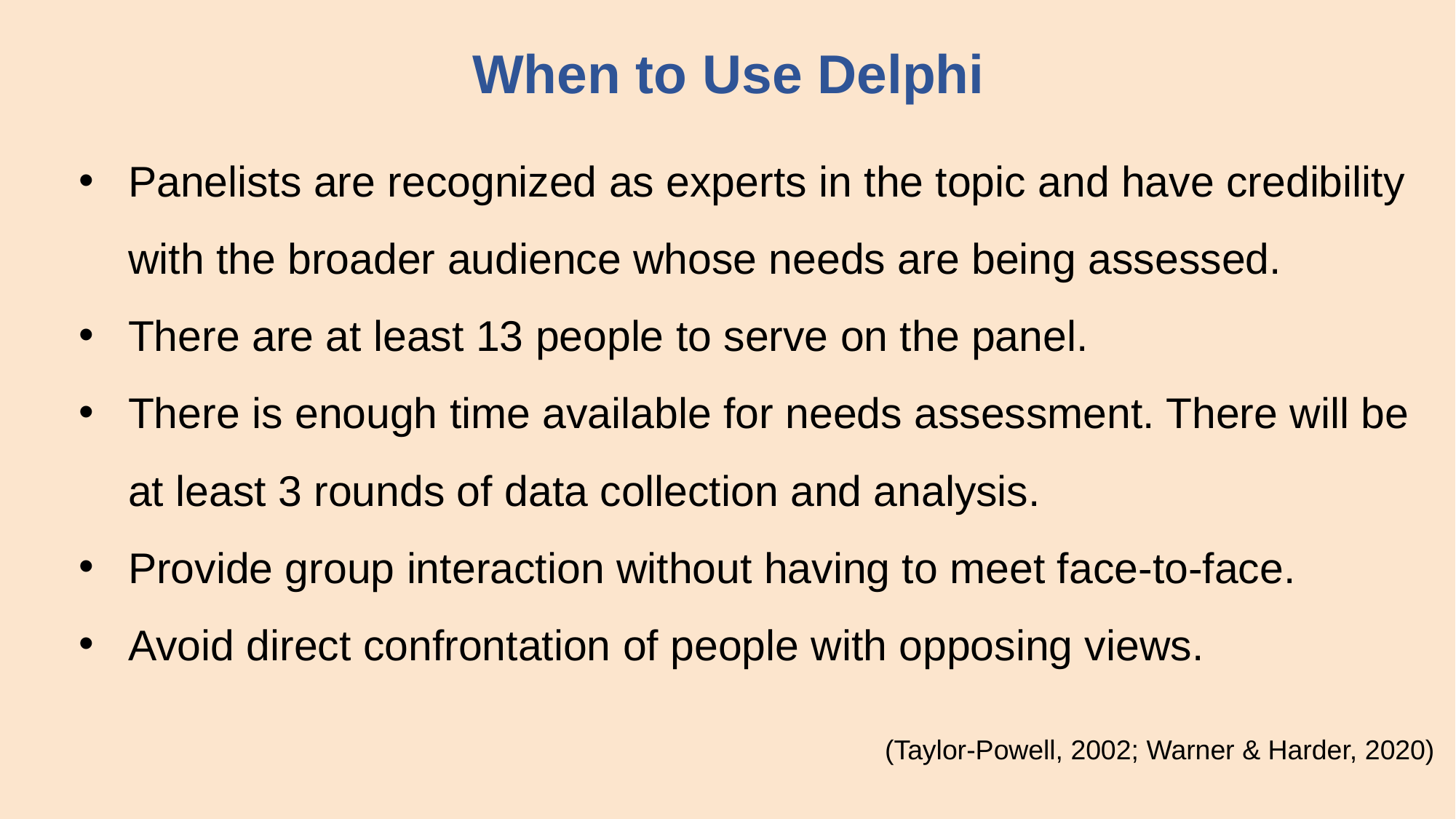

# When to Use Delphi
Panelists are recognized as experts in the topic and have credibility with the broader audience whose needs are being assessed.
There are at least 13 people to serve on the panel.
There is enough time available for needs assessment. There will be at least 3 rounds of data collection and analysis.
Provide group interaction without having to meet face-to-face.
Avoid direct confrontation of people with opposing views.

(Taylor-Powell, 2002; Warner & Harder, 2020)